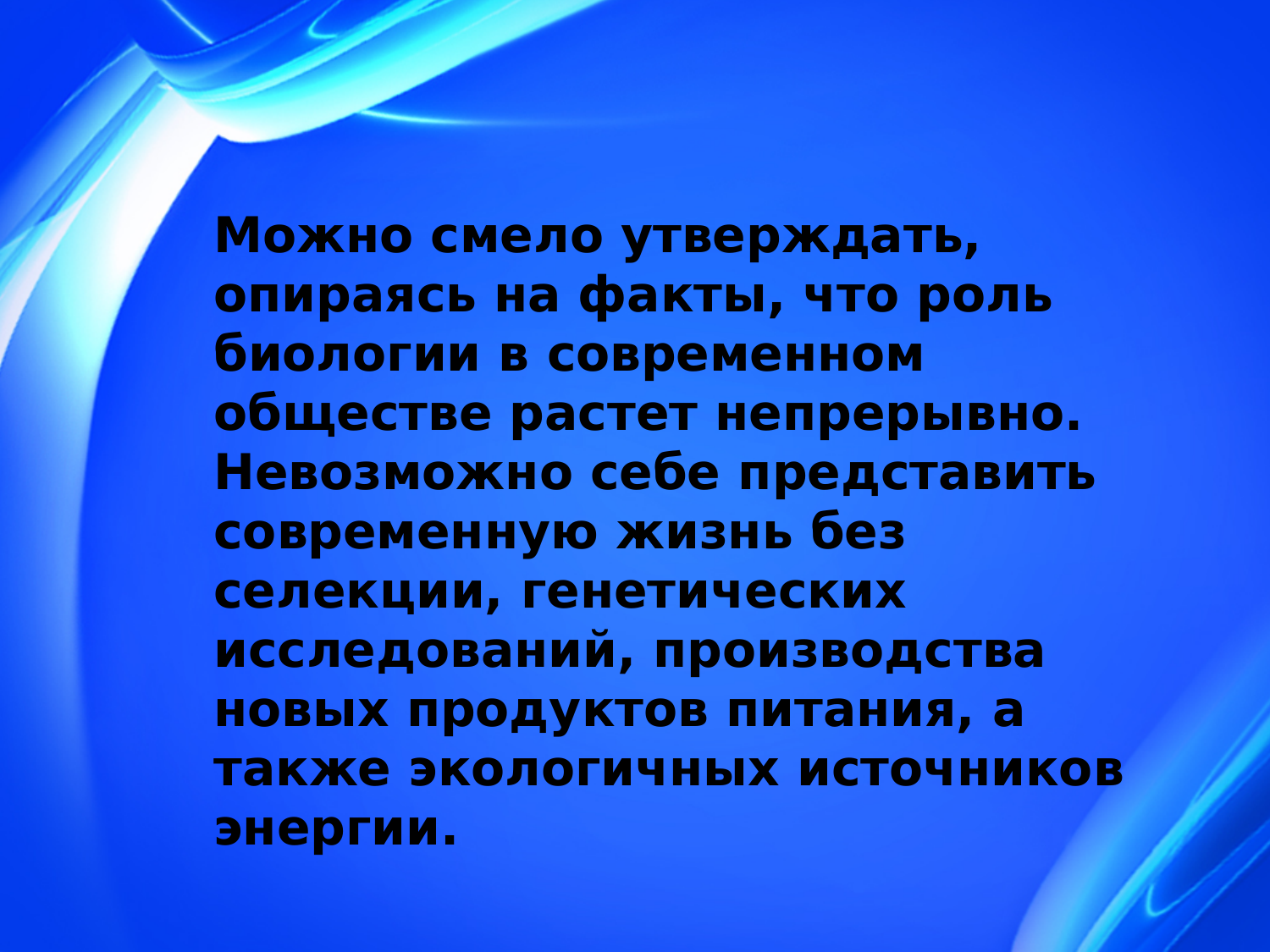

# Можно смело утверждать, опираясь на факты, что роль биологии в современном обществе растет непрерывно. Невозможно себе представить современную жизнь без селекции, генетических исследований, производства новых продуктов питания, а также экологичных источников энергии.